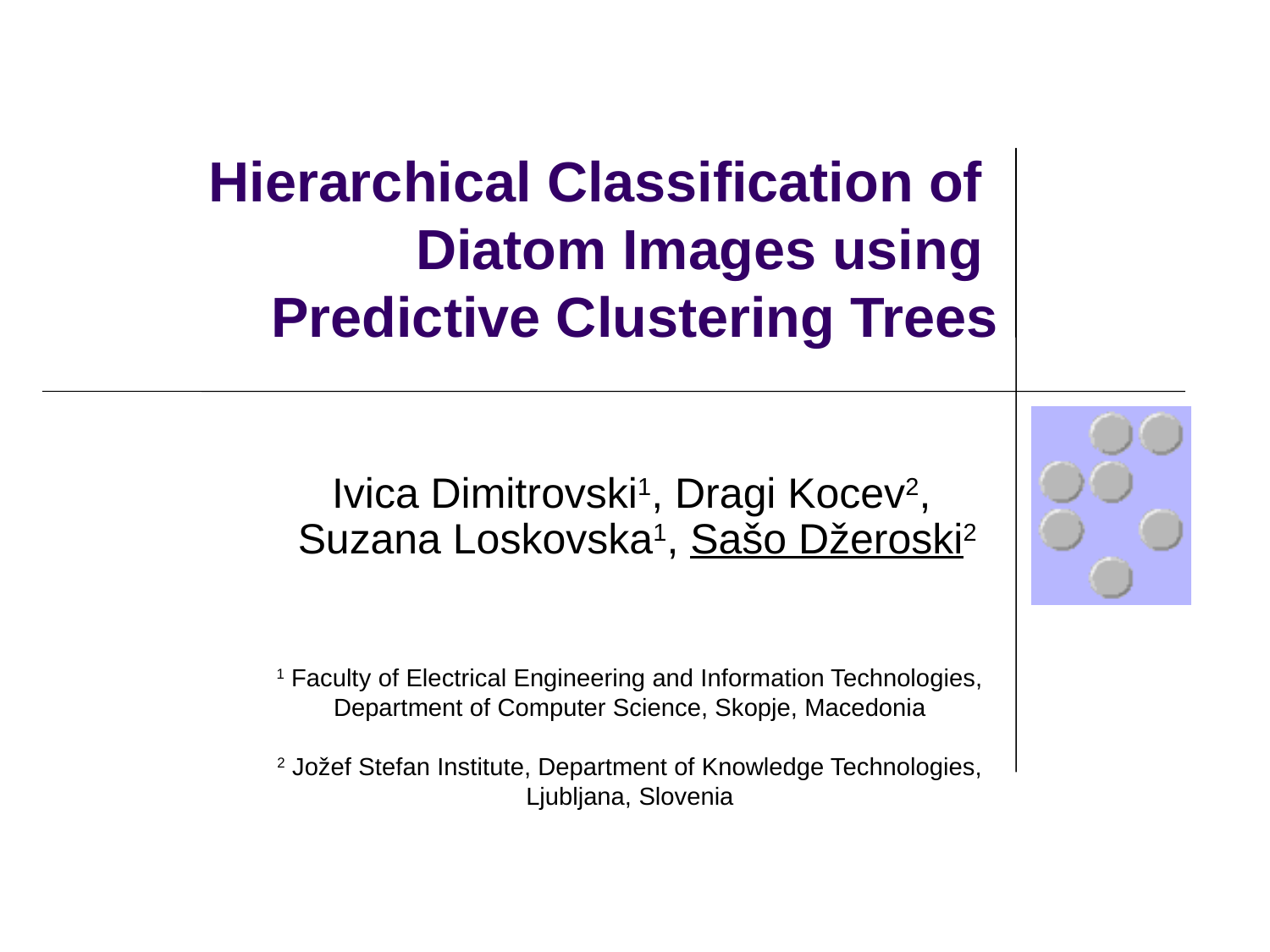

Hierarchical Classification of
Diatom Images using
Predictive Clustering Trees

Ivica Dimitrovski1, Dragi Kocev2,
Suzana Loskovska1, Sašo Džeroski2

1 Faculty of Electrical Engineering and Information Technologies, Department of Computer Science, Skopje, Macedonia

2 Jožef Stefan Institute, Department of Knowledge Technologies, Ljubljana, Slovenia